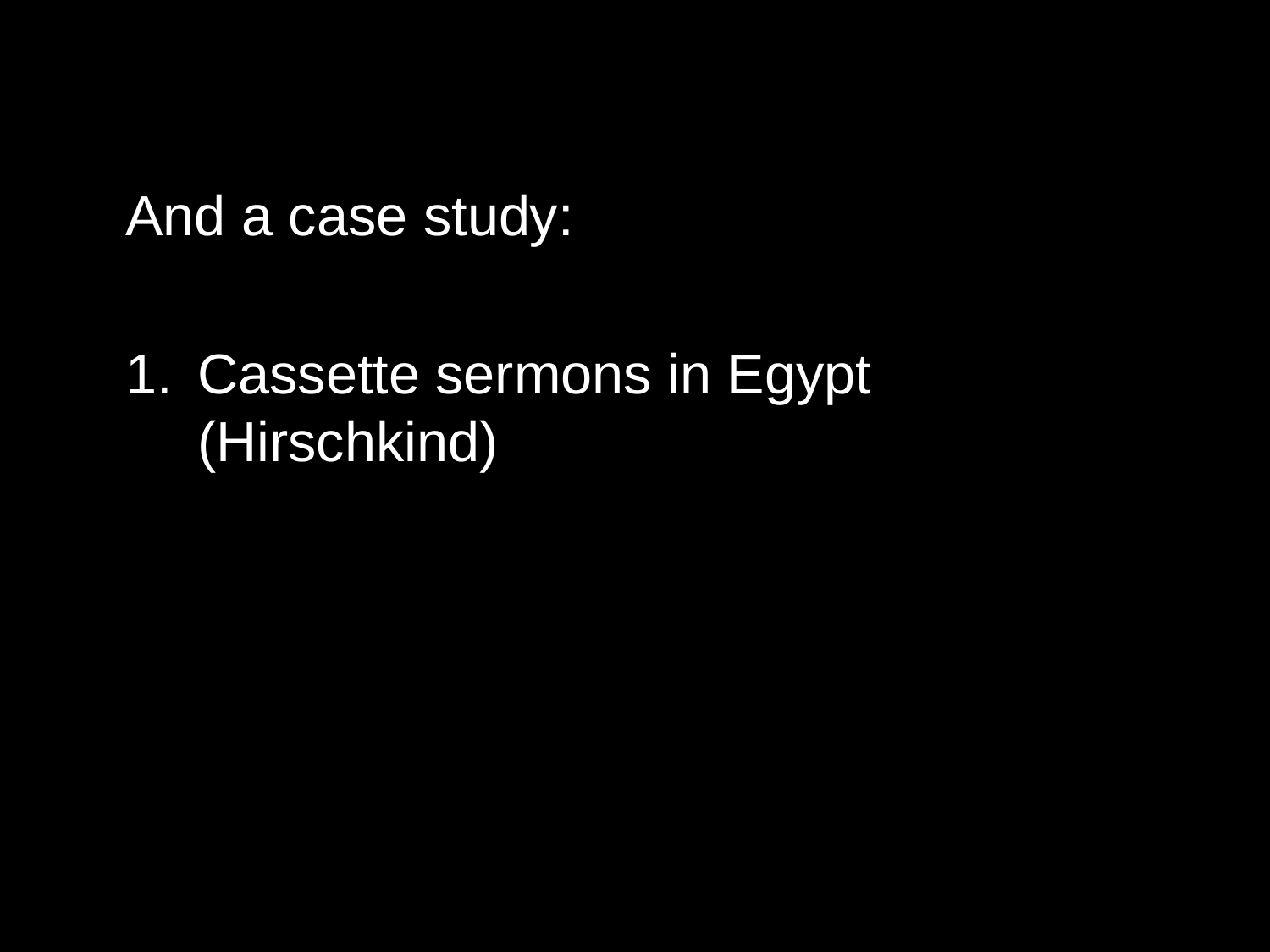

And a case study:

Cassette sermons in Egypt (Hirschkind)